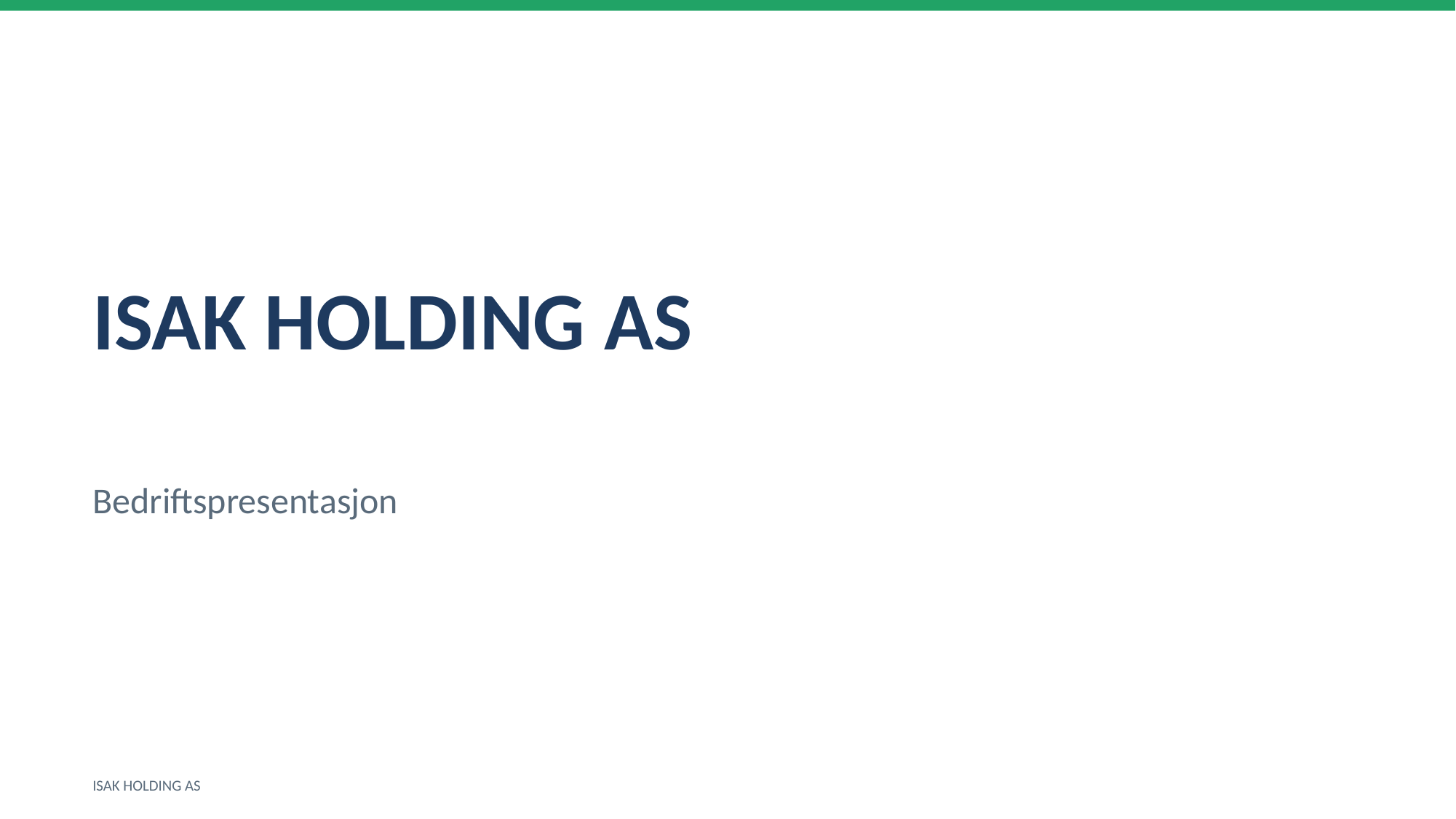

ISAK HOLDING AS
Bedriftspresentasjon
ISAK HOLDING AS